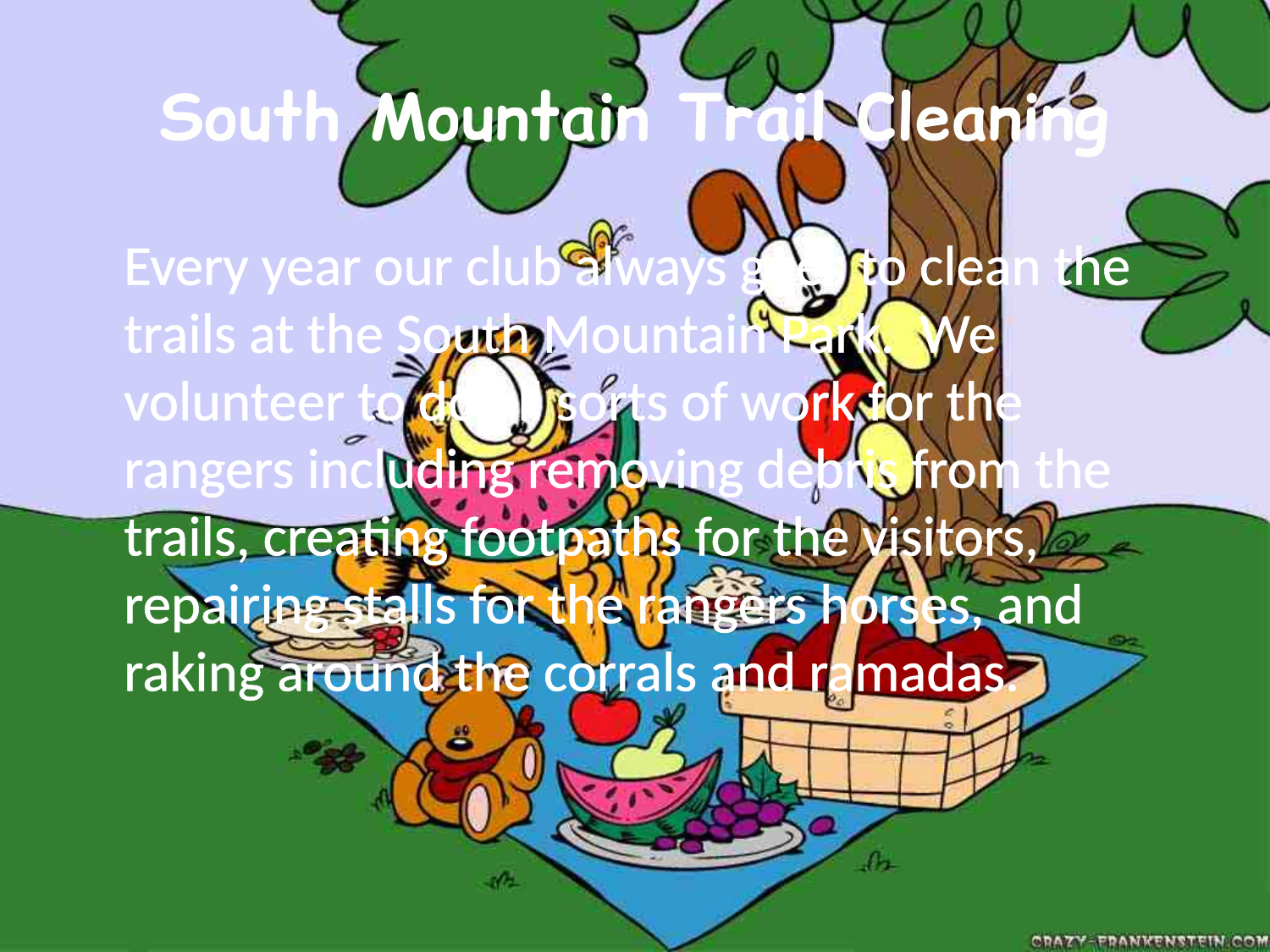

# South Mountain Trail Cleaning
	Every year our club always goes to clean the trails at the South Mountain Park.  We volunteer to do all sorts of work for the rangers including removing debris from the trails, creating footpaths for the visitors, repairing stalls for the rangers horses, and raking around the corrals and ramadas.